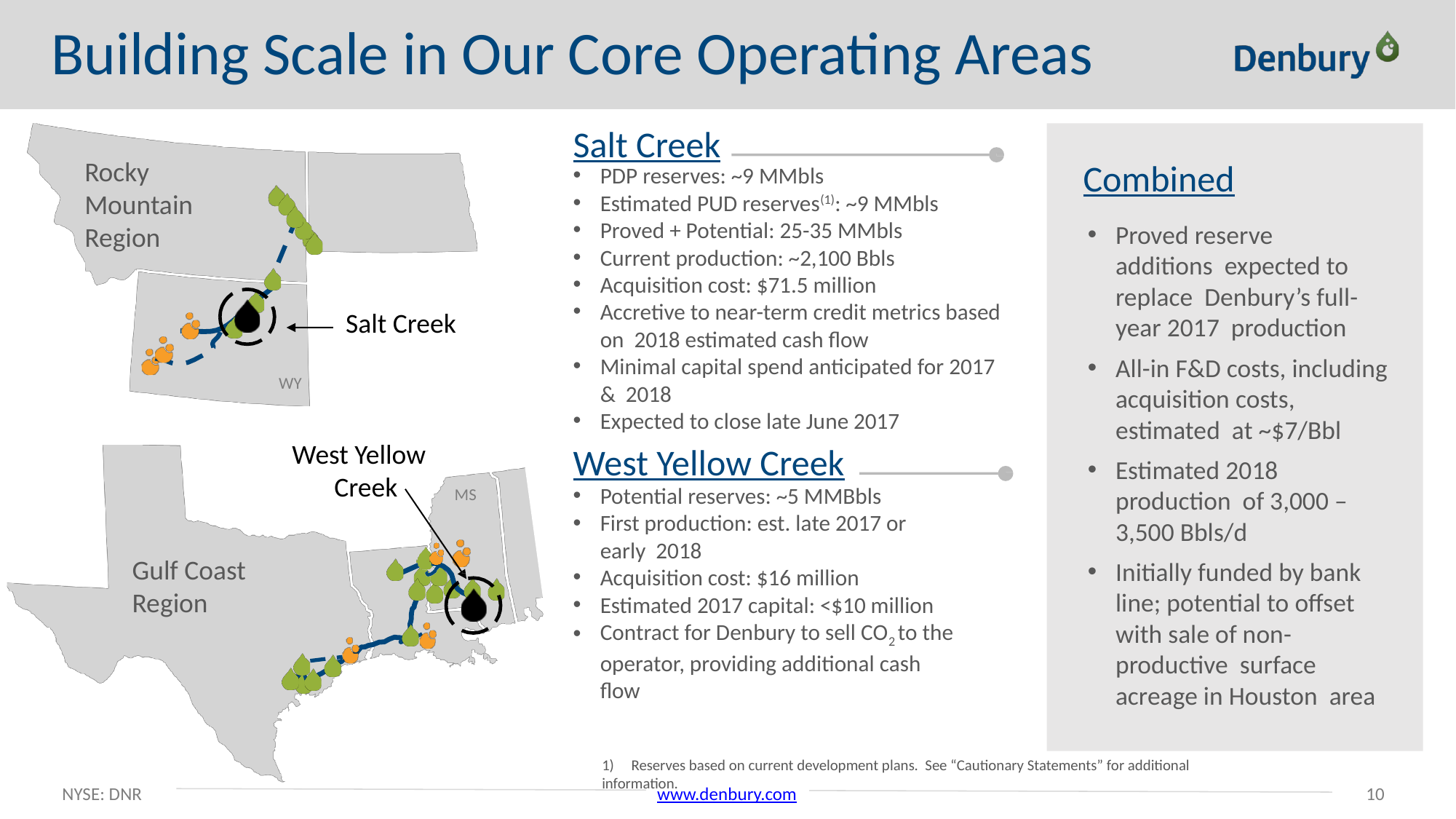

# Building Scale in Our Core Operating Areas
Salt Creek
Combined
Proved reserve additions  expected to replace  Denbury’s full-year 2017  production
All-in F&D costs, including  acquisition costs, estimated  at ~$7/Bbl
Estimated 2018 production  of 3,000 – 3,500 Bbls/d
Initially funded by bank  line; potential to offset  with sale of non-productive  surface acreage in Houston  area

Rocky Mountain  Region
PDP reserves: ~9 MMbls
Estimated PUD reserves(1): ~9 MMbls
Proved + Potential: 25-35 MMbls
Current production: ~2,100 Bbls
Acquisition cost: $71.5 million
Accretive to near-term credit metrics based on  2018 estimated cash flow
Minimal capital spend anticipated for 2017 &  2018
Expected to close late June 2017

Salt Creek

WY

West Yellow  Creek
West Yellow Creek

Potential reserves: ~5 MMBbls
First production: est. late 2017 or early  2018
Acquisition cost: $16 million
Estimated 2017 capital: <$10 million
Contract for Denbury to sell CO2 to the  operator, providing additional cash flow
MS

Gulf Coast
Region

1)     Reserves based on current development plans.  See “Cautionary Statements” for additional  information.

NYSE: DNR
10
www.denbury.com